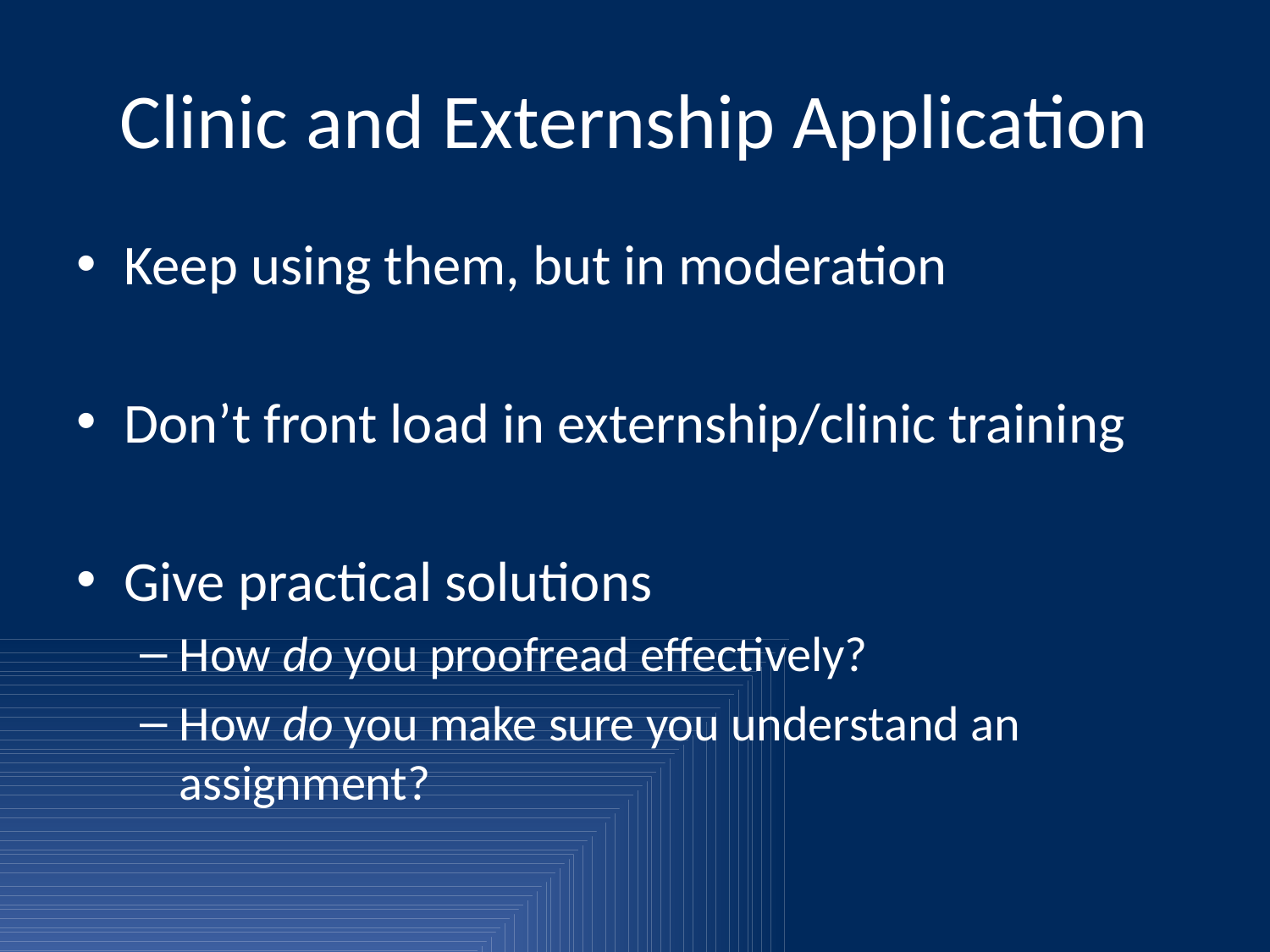

# Clinic and Externship Application
Keep using them, but in moderation

Don’t front load in externship/clinic training

Give practical solutions
How do you proofread effectively?
How do you make sure you understand an assignment?